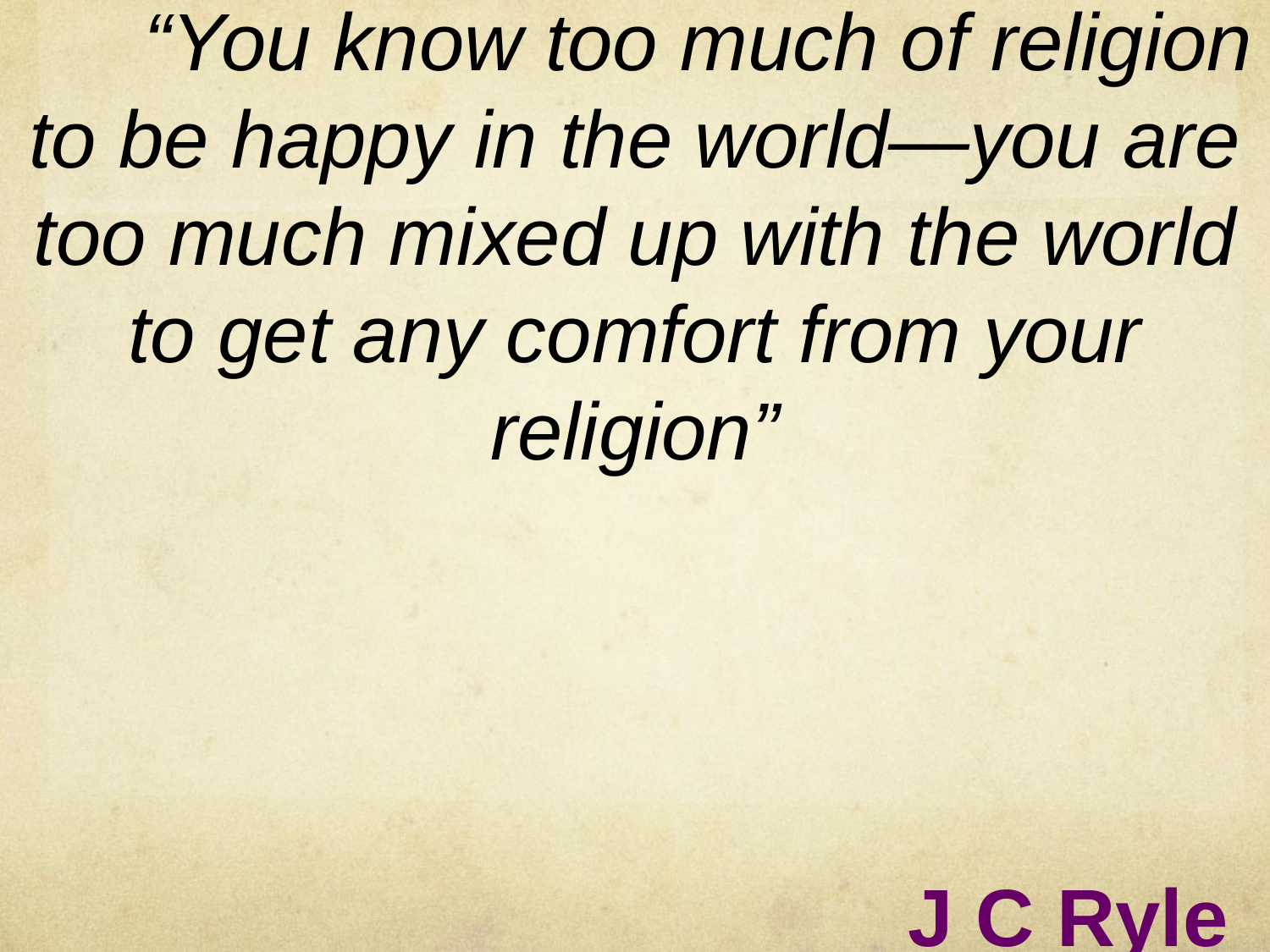

# “You know too much of religion to be happy in the world—you are too much mixed up with the world to get any comfort from your religion” J C Ryle